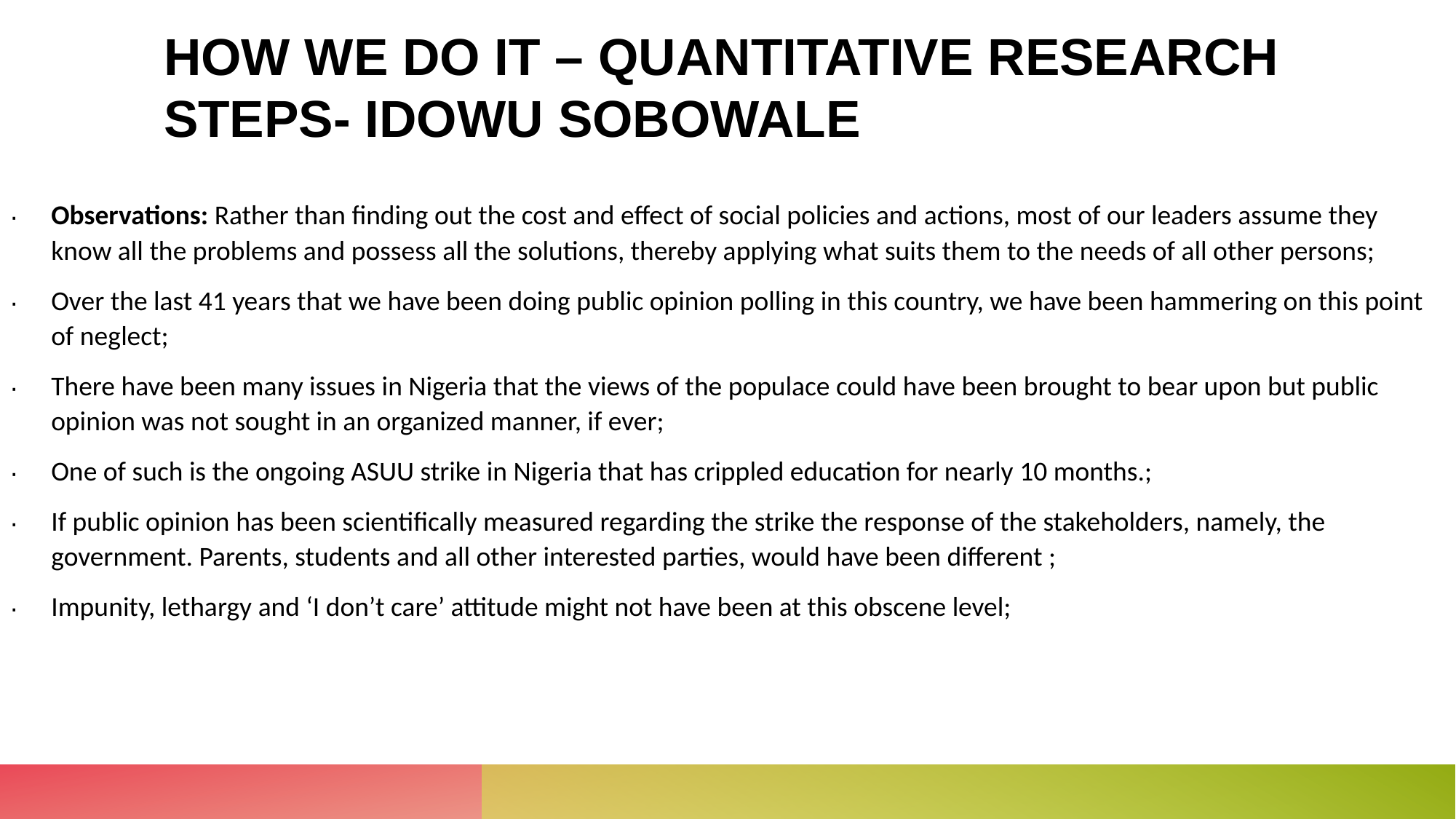

# HOW WE DO IT – QUANTITATIVE RESEARCH STEPS- IDOWU SOBOWALE
Observations: Rather than finding out the cost and effect of social policies and actions, most of our leaders assume they know all the problems and possess all the solutions, thereby applying what suits them to the needs of all other persons;
Over the last 41 years that we have been doing public opinion polling in this country, we have been hammering on this point of neglect;
There have been many issues in Nigeria that the views of the populace could have been brought to bear upon but public opinion was not sought in an organized manner, if ever;
One of such is the ongoing ASUU strike in Nigeria that has crippled education for nearly 10 months.;
If public opinion has been scientifically measured regarding the strike the response of the stakeholders, namely, the government. Parents, students and all other interested parties, would have been different ;
Impunity, lethargy and ‘I don’t care’ attitude might not have been at this obscene level;